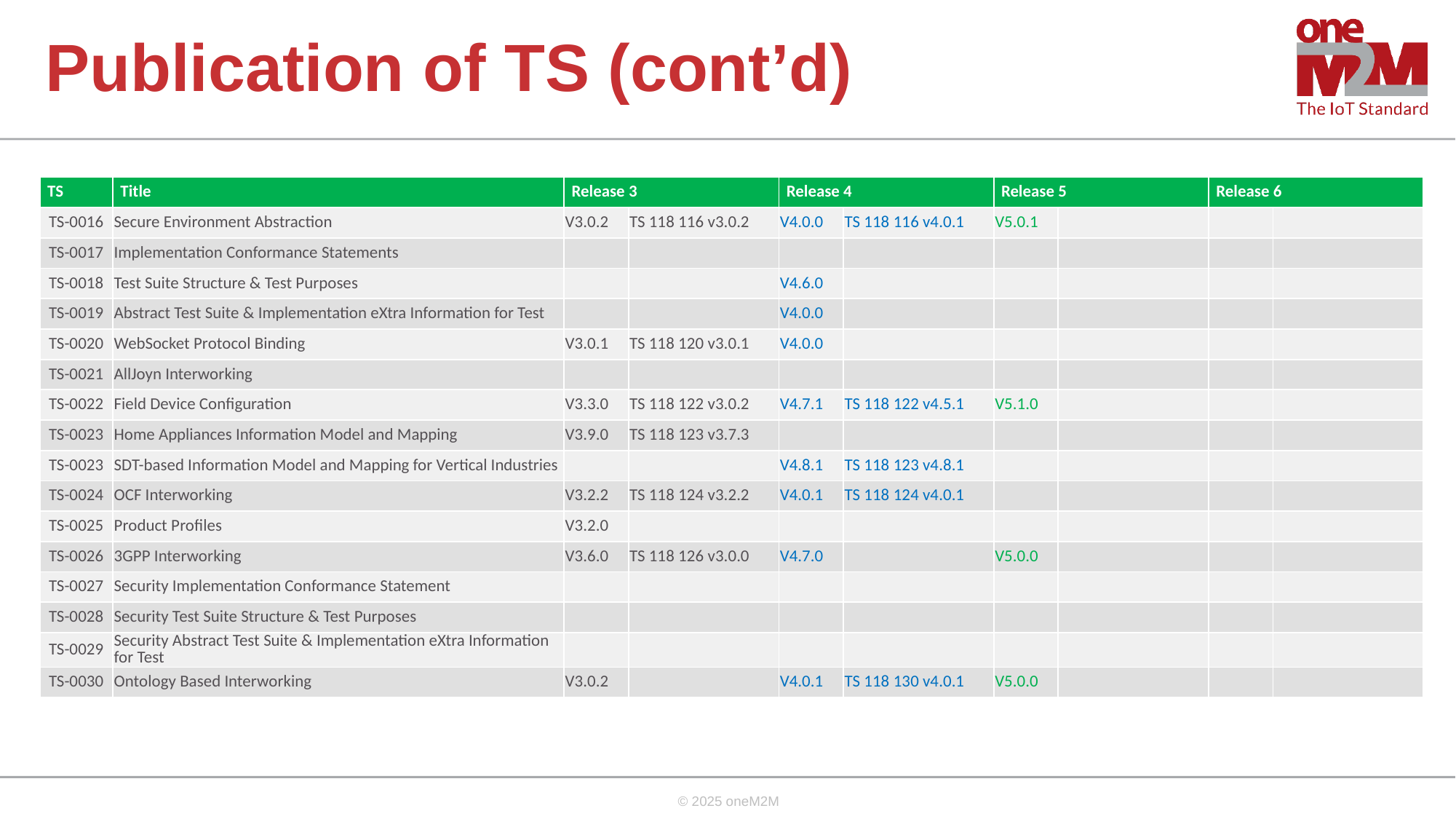

# Publication of TS (cont’d)
| TS | Title | Release 3 |  | Release 4 |  | Release 5 |  | Release 6 |  |
| --- | --- | --- | --- | --- | --- | --- | --- | --- | --- |
| TS-0016 | Secure Environment Abstraction | V3.0.2 | TS 118 116 v3.0.2 | V4.0.0 | TS 118 116 v4.0.1 | V5.0.1 |  |  |  |
| TS-0017 | Implementation Conformance Statements |  |  |  |  |  |  |  |  |
| TS-0018 | Test Suite Structure & Test Purposes |  |  | V4.6.0 |  |  |  |  |  |
| TS-0019 | Abstract Test Suite & Implementation eXtra Information for Test |  |  | V4.0.0 |  |  |  |  |  |
| TS-0020 | WebSocket Protocol Binding | V3.0.1 | TS 118 120 v3.0.1 | V4.0.0 |  |  |  |  |  |
| TS-0021 | AllJoyn Interworking |  |  |  |  |  |  |  |  |
| TS-0022 | Field Device Configuration | V3.3.0 | TS 118 122 v3.0.2 | V4.7.1 | TS 118 122 v4.5.1 | V5.1.0 |  |  |  |
| TS-0023 | Home Appliances Information Model and Mapping | V3.9.0 | TS 118 123 v3.7.3 |  |  |  |  |  |  |
| TS-0023 | SDT-based Information Model and Mapping for Vertical Industries |  |  | V4.8.1 | TS 118 123 v4.8.1 |  |  |  |  |
| TS-0024 | OCF Interworking | V3.2.2 | TS 118 124 v3.2.2 | V4.0.1 | TS 118 124 v4.0.1 |  |  |  |  |
| TS-0025 | Product Profiles | V3.2.0 |  |  |  |  |  |  |  |
| TS-0026 | 3GPP Interworking | V3.6.0 | TS 118 126 v3.0.0 | V4.7.0 |  | V5.0.0 |  |  |  |
| TS-0027 | Security Implementation Conformance Statement |  |  |  |  |  |  |  |  |
| TS-0028 | Security Test Suite Structure & Test Purposes |  |  |  |  |  |  |  |  |
| TS-0029 | Security Abstract Test Suite & Implementation eXtra Information for Test |  |  |  |  |  |  |  |  |
| TS-0030 | Ontology Based Interworking | V3.0.2 |  | V4.0.1 | TS 118 130 v4.0.1 | V5.0.0 |  |  |  |